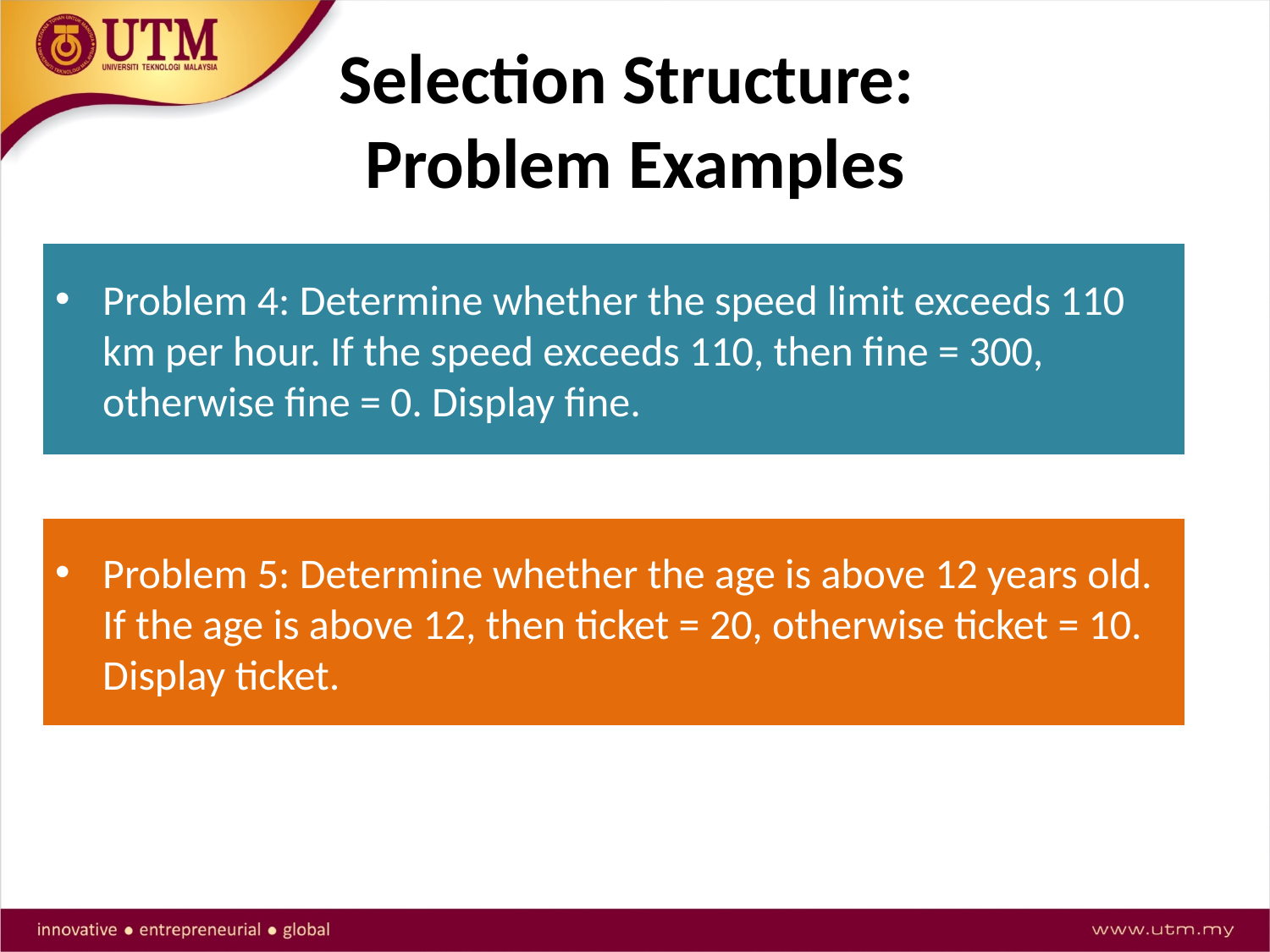

Selection Structure:
Problem Examples
Problem 4: Determine whether the speed limit exceeds 110 km per hour. If the speed exceeds 110, then fine = 300, otherwise fine = 0. Display fine.
Problem 5: Determine whether the age is above 12 years old. If the age is above 12, then ticket = 20, otherwise ticket = 10. Display ticket.